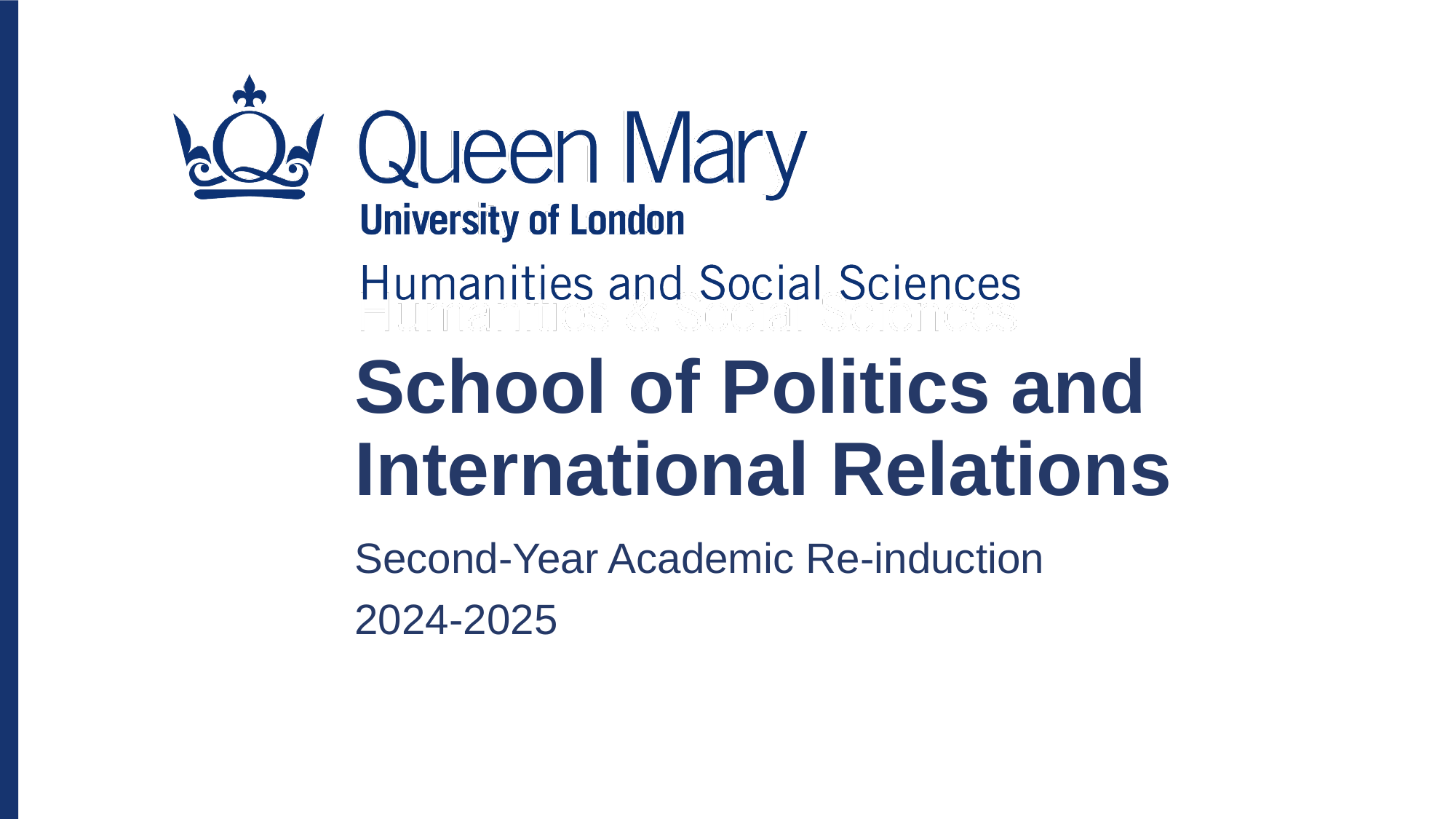

School of Politics and International Relations
Second-Year Academic Re-induction
2024-2025